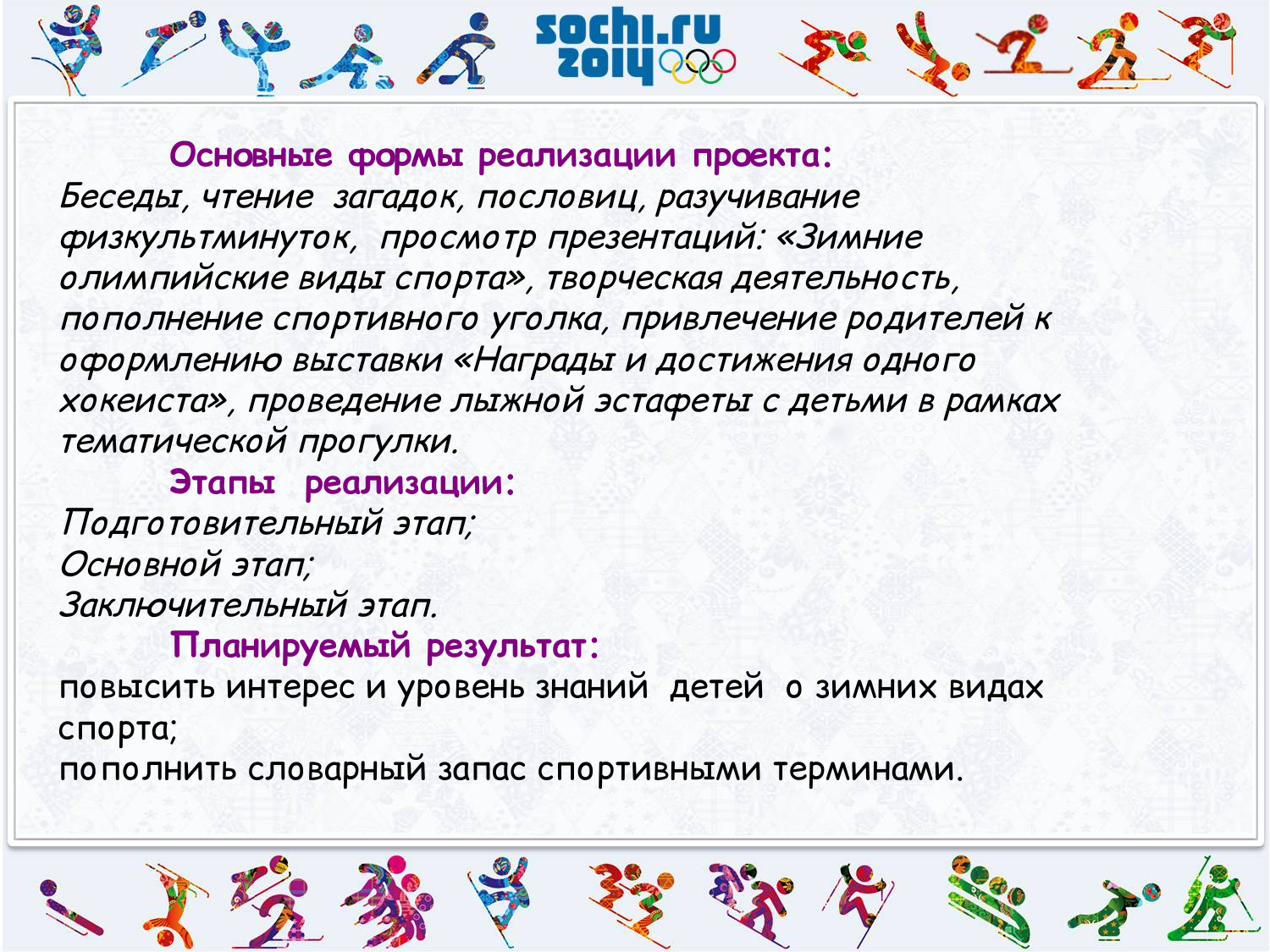

# Основные формы реализации проекта: Беседы, чтение  загадок, пословиц, разучивание физкультминуток,  просмотр презентаций: «Зимние олимпийские виды спорта», творческая деятельность, пополнение спортивного уголка, привлечение родителей к оформлению выставки «Награды и достижения одного хокеиста», проведение лыжной эстафеты с детьми в рамках тематической прогулки. Этапы  реализации: Подготовительный этап; Основной этап; Заключительный этап. Планируемый результат: повысить интерес и уровень знаний  детей  о зимних видах спорта; пополнить словарный запас спортивными терминами.